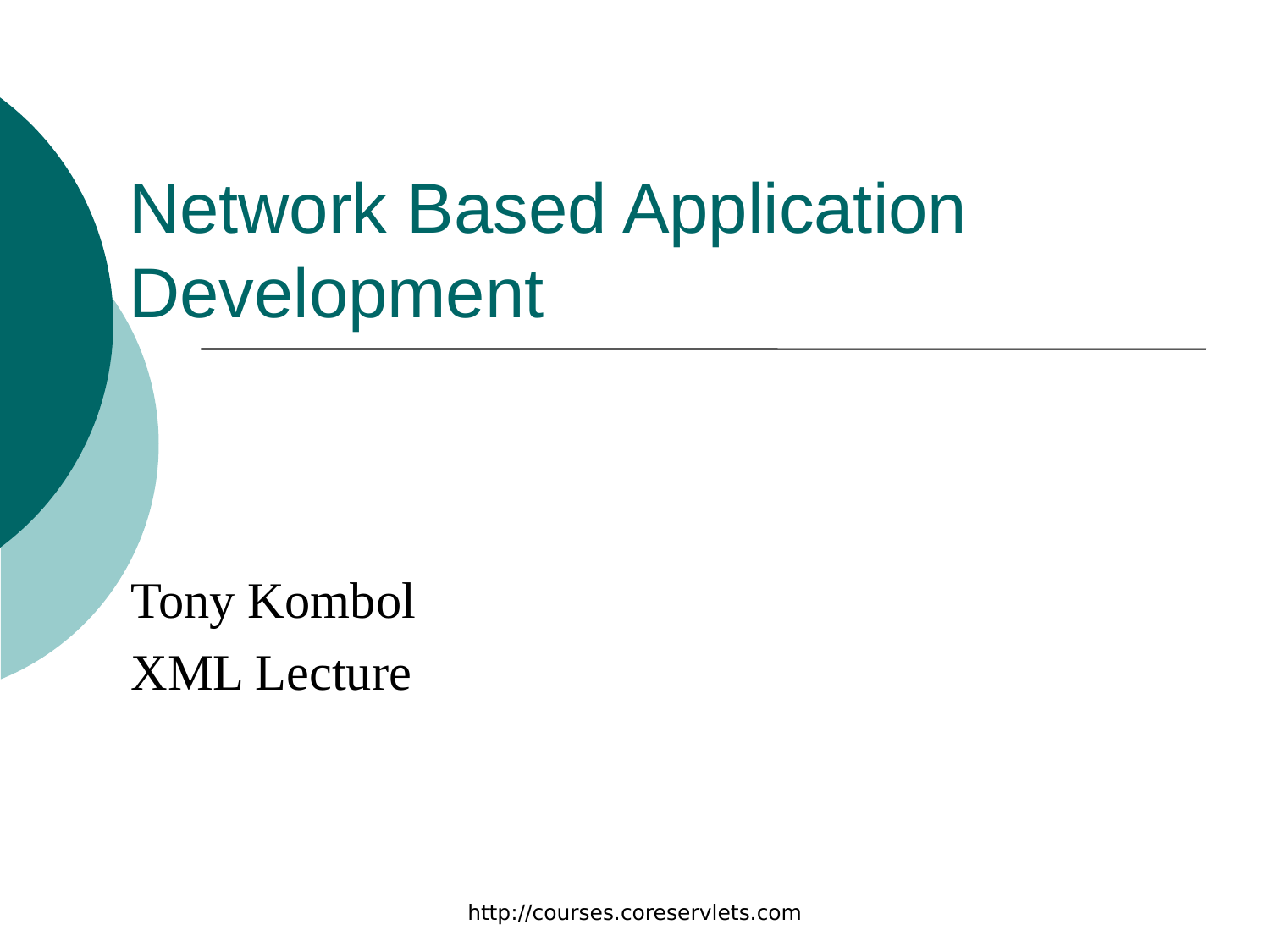

# Network Based Application Development

Tony Kombol
XML Lecture
http://courses.coreservlets.com